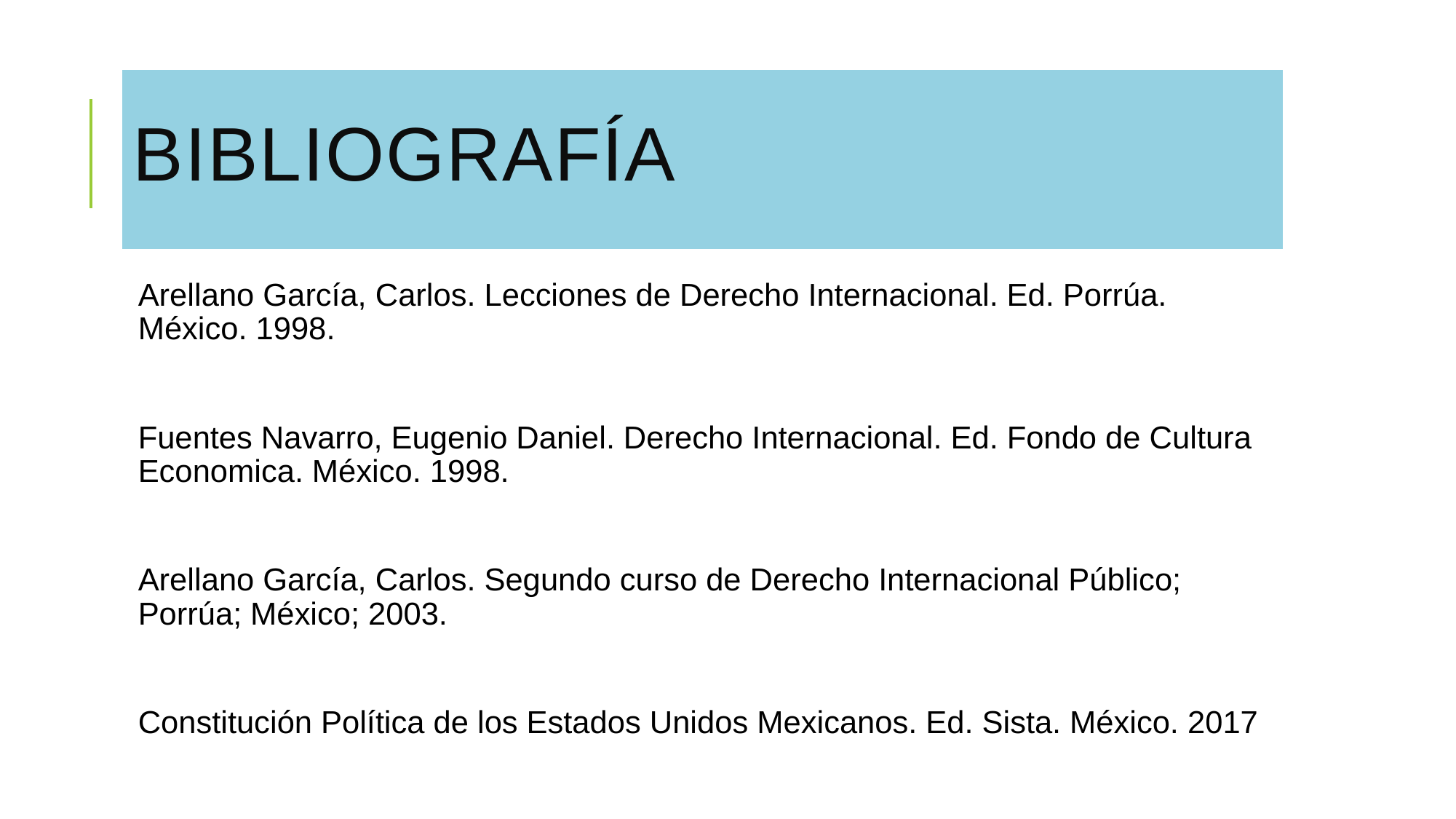

# bibliografía
Arellano García, Carlos. Lecciones de Derecho Internacional. Ed. Porrúa. México. 1998.

Fuentes Navarro, Eugenio Daniel. Derecho Internacional. Ed. Fondo de Cultura Economica. México. 1998.

Arellano García, Carlos. Segundo curso de Derecho Internacional Público; Porrúa; México; 2003.

Constitución Política de los Estados Unidos Mexicanos. Ed. Sista. México. 2017